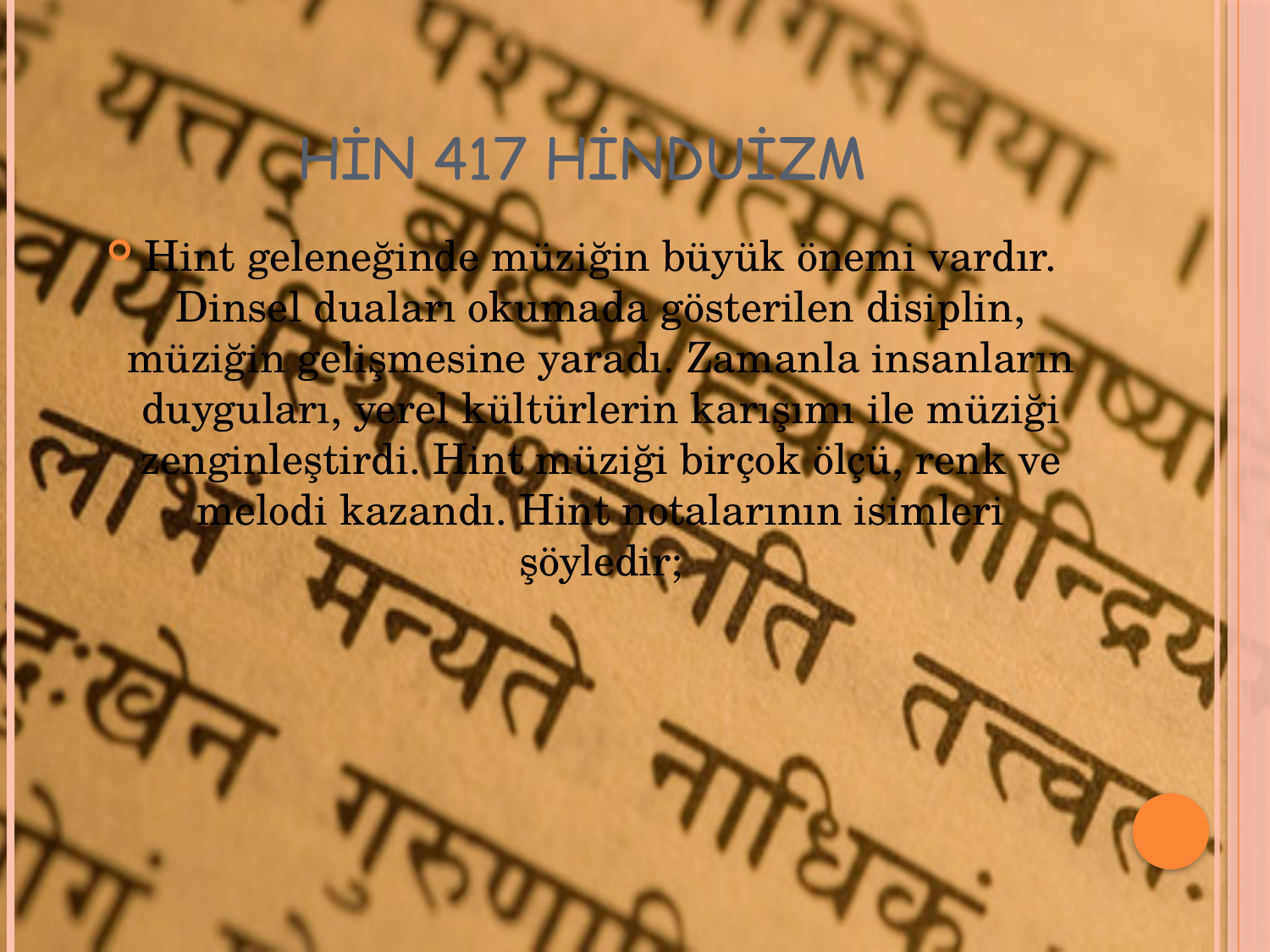

# HİN 417 HİNDUİZM
Hint geleneğinde müziğin büyük önemi vardır. Dinsel duaları okumada gösterilen disiplin, müziğin gelişmesine yaradı. Zamanla insanların duyguları, yerel kültürlerin karışımı ile müziği zenginleştirdi. Hint müziği birçok ölçü, renk ve melodi kazandı. Hint notalarının isimleri şöyledir;